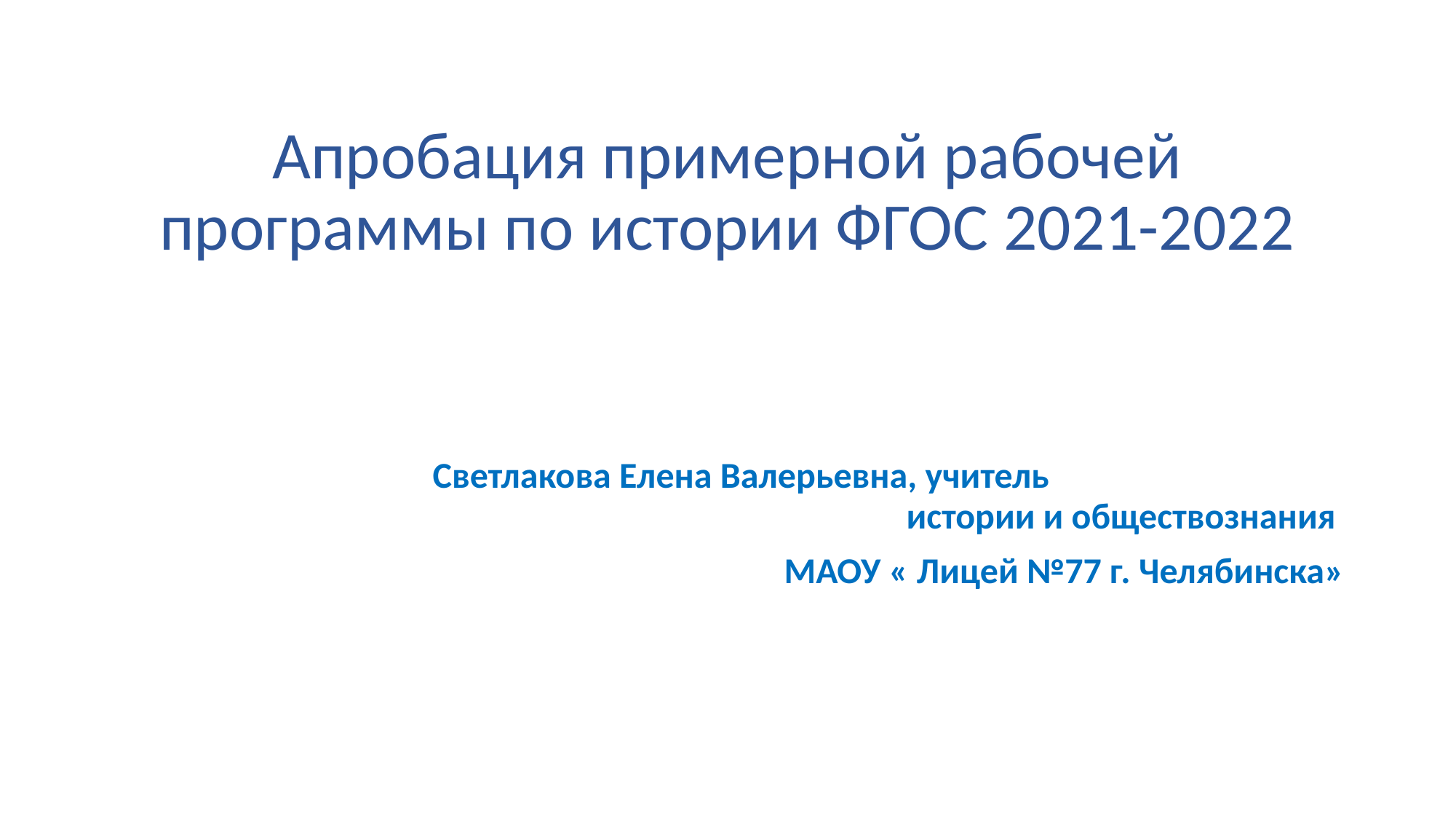

# Апробация примерной рабочей программы по истории ФГОС 2021-2022

                            Светлакова Елена Валерьевна, учитель                                     истории и обществознания
МАОУ « Лицей №77 г. Челябинска»